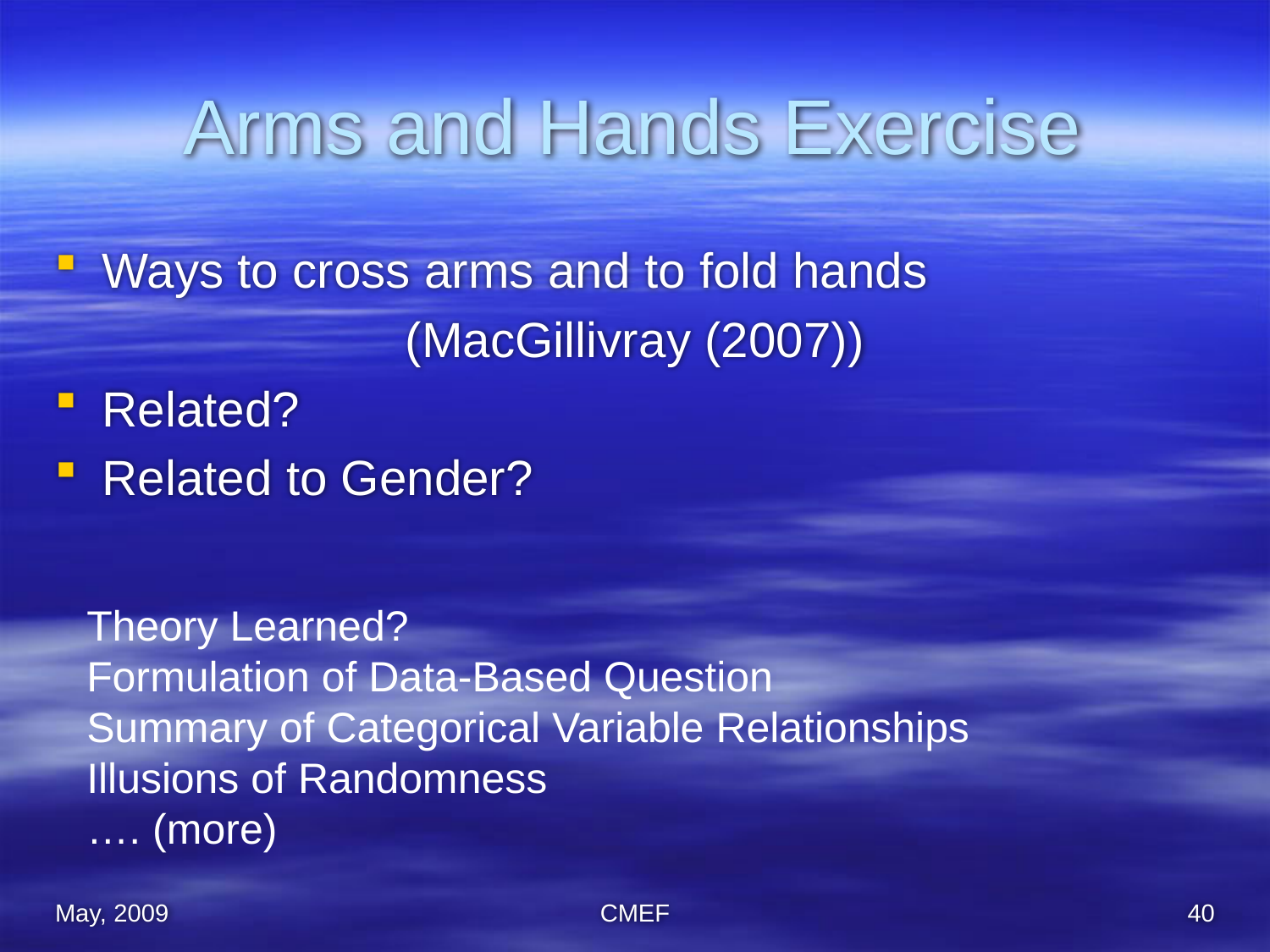

# Arms and Hands Exercise
Ways to cross arms and to fold hands
(MacGillivray (2007))
Related?
Related to Gender?

Theory Learned?
Formulation of Data-Based Question
Summary of Categorical Variable Relationships
Illusions of Randomness
…. (more)
May, 2009
CMEF
40